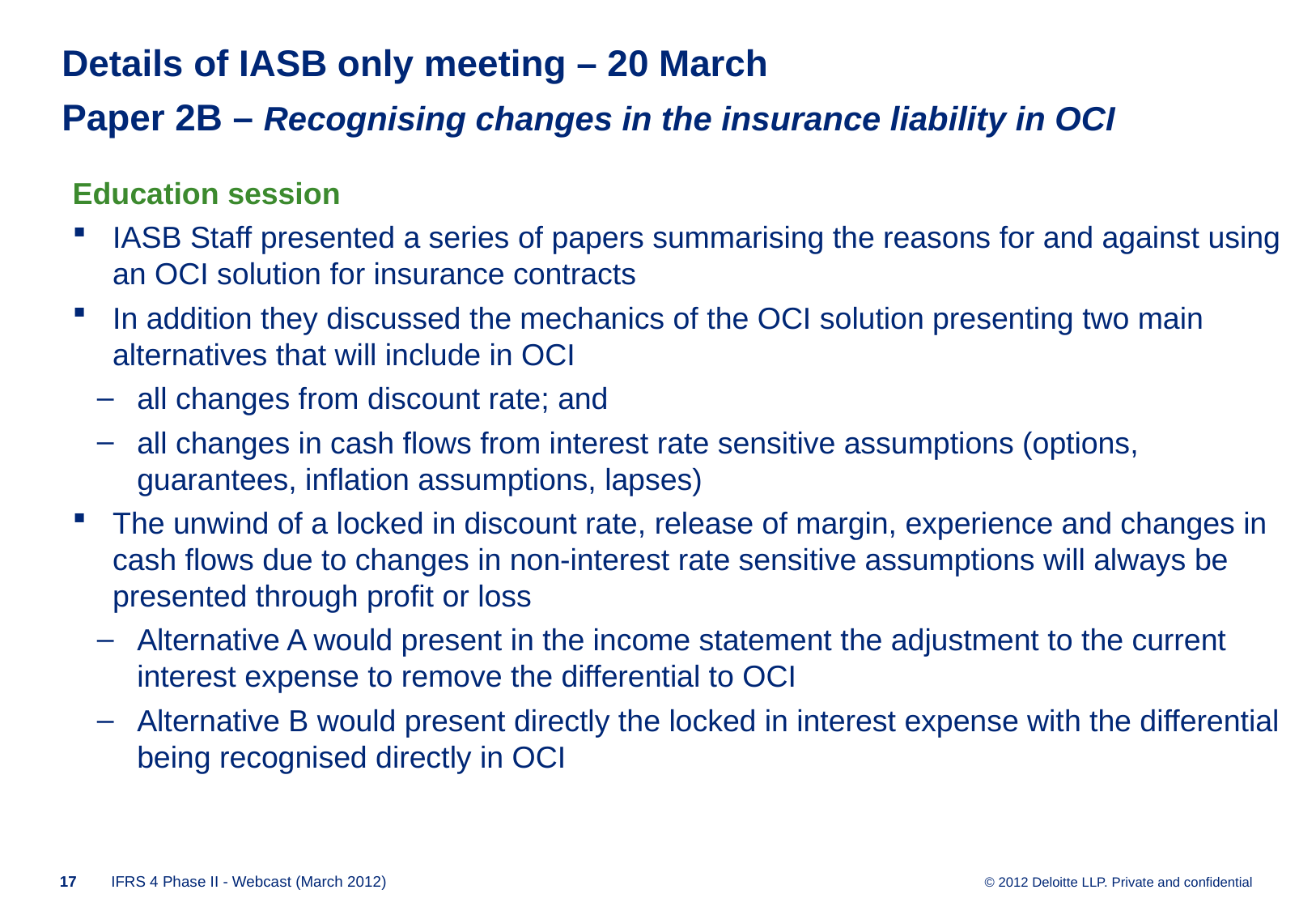

# Details of IASB only meeting – 20 March Paper 2B – Recognising changes in the insurance liability in OCI
Education session
IASB Staff presented a series of papers summarising the reasons for and against using an OCI solution for insurance contracts
In addition they discussed the mechanics of the OCI solution presenting two main alternatives that will include in OCI
all changes from discount rate; and
all changes in cash flows from interest rate sensitive assumptions (options, guarantees, inflation assumptions, lapses)
The unwind of a locked in discount rate, release of margin, experience and changes in cash flows due to changes in non-interest rate sensitive assumptions will always be presented through profit or loss
Alternative A would present in the income statement the adjustment to the current interest expense to remove the differential to OCI
Alternative B would present directly the locked in interest expense with the differential being recognised directly in OCI
17
IFRS 4 Phase II - Webcast (March 2012)